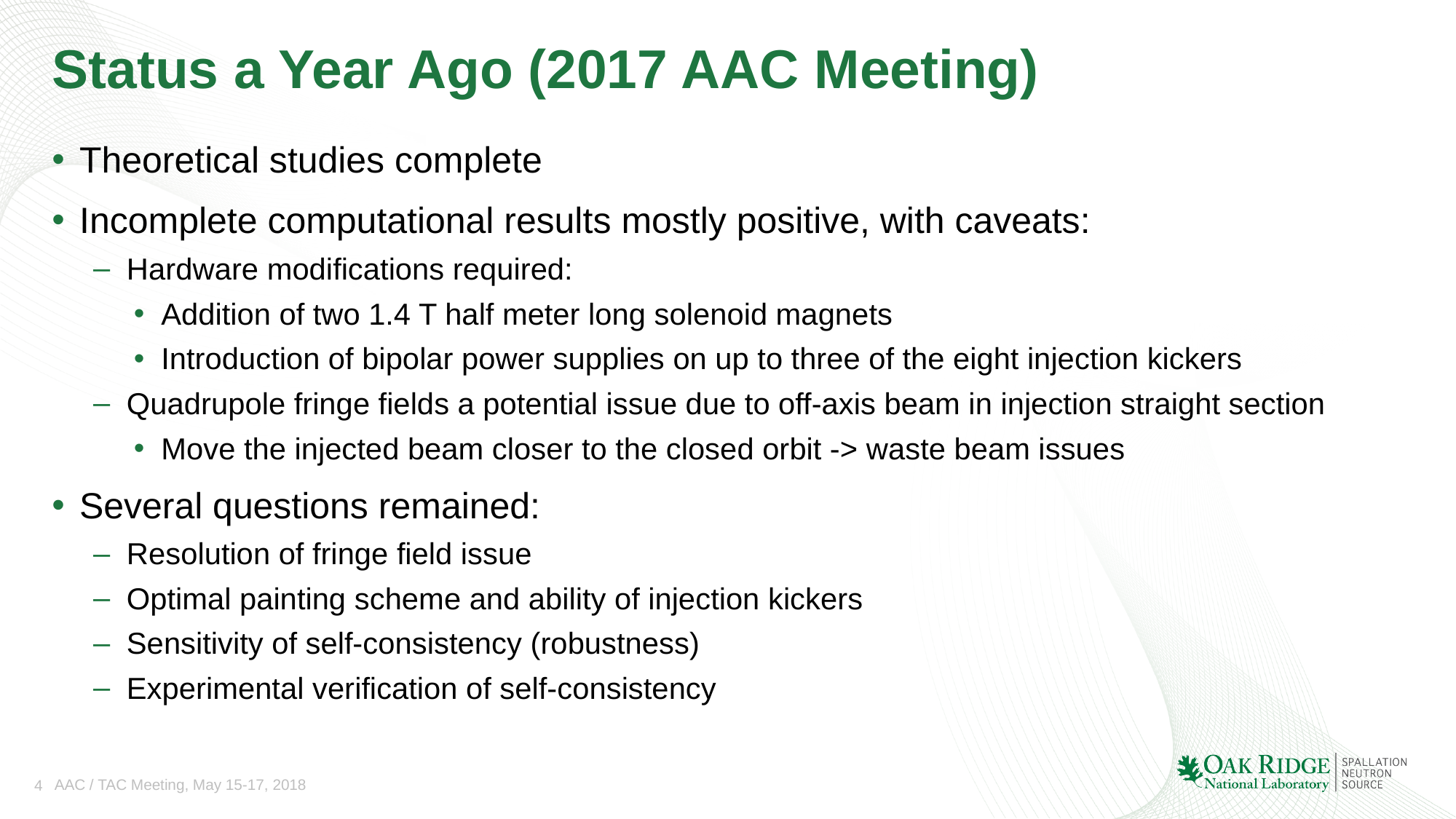

# Status a Year Ago (2017 AAC Meeting)
Theoretical studies complete
Incomplete computational results mostly positive, with caveats:
Hardware modifications required:
Addition of two 1.4 T half meter long solenoid magnets
Introduction of bipolar power supplies on up to three of the eight injection kickers
Quadrupole fringe fields a potential issue due to off-axis beam in injection straight section
Move the injected beam closer to the closed orbit -> waste beam issues
Several questions remained:
Resolution of fringe field issue
Optimal painting scheme and ability of injection kickers
Sensitivity of self-consistency (robustness)
Experimental verification of self-consistency